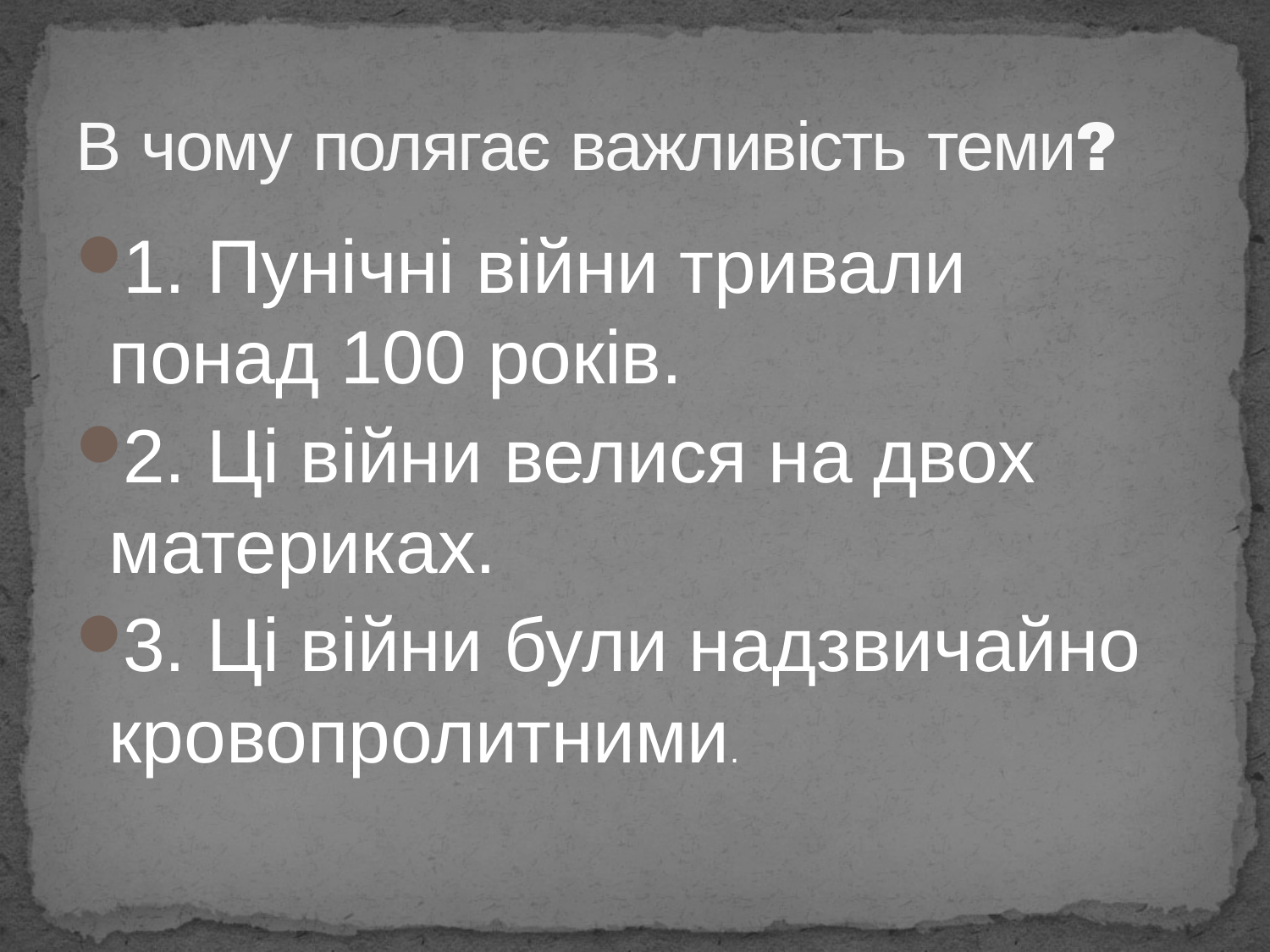

# В чому полягає важливість теми?
1. Пунічні війни тривали понад 100 років.
2. Ці війни велися на двох материках.
3. Ці війни були надзвичайно кровопролитними.